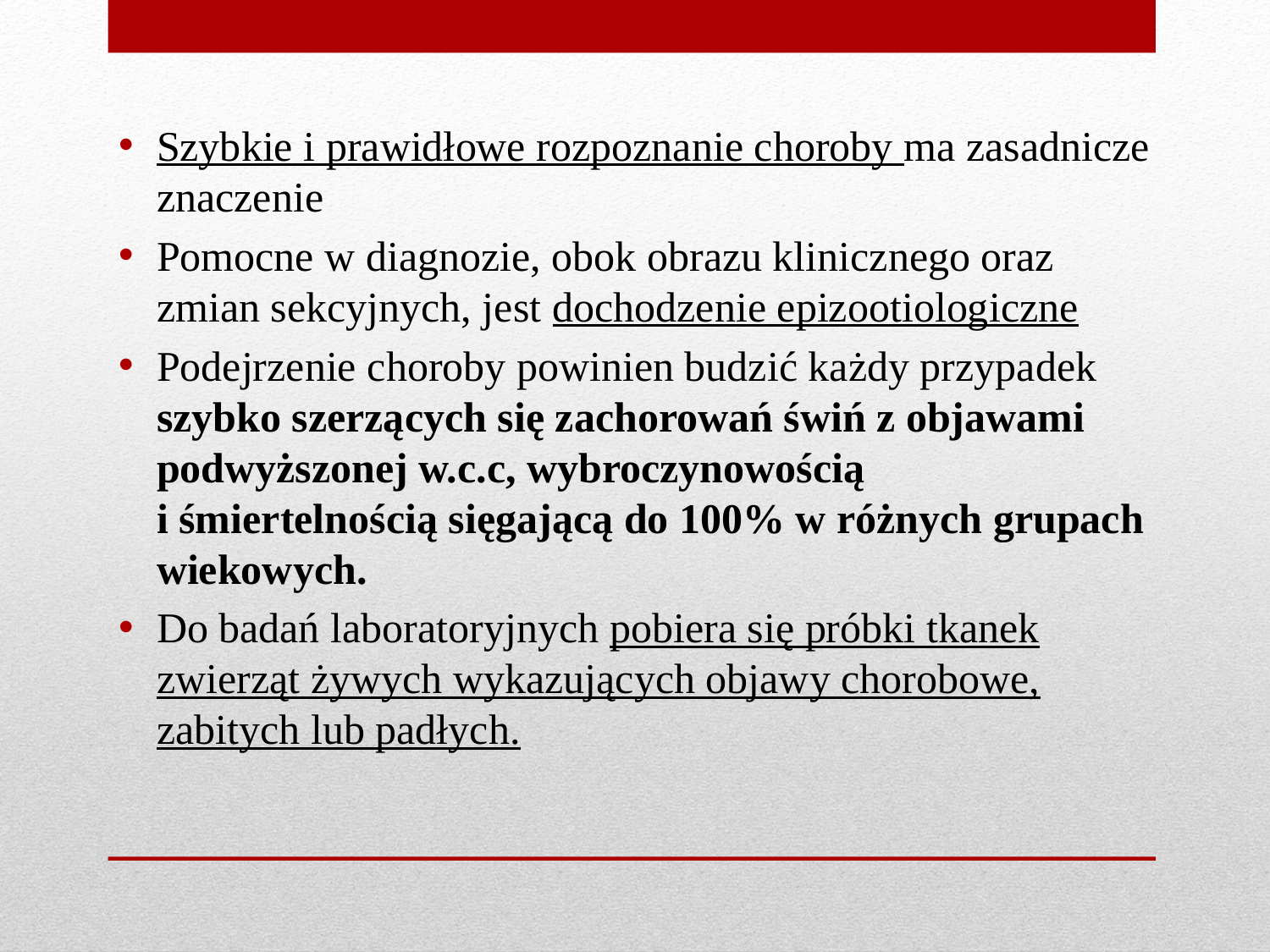

Szybkie i prawidłowe rozpoznanie choroby ma zasadnicze znaczenie
Pomocne w diagnozie, obok obrazu klinicznego oraz zmian sekcyjnych, jest dochodzenie epizootiologiczne
Podejrzenie choroby powinien budzić każdy przypadek szybko szerzących się zachorowań świń z objawami podwyższonej w.c.c, wybroczynowością
i śmiertelnością sięgającą do 100% w różnych grupach wiekowych.
Do badań laboratoryjnych pobiera się próbki tkanek zwierząt żywych wykazujących objawy chorobowe, zabitych lub padłych.